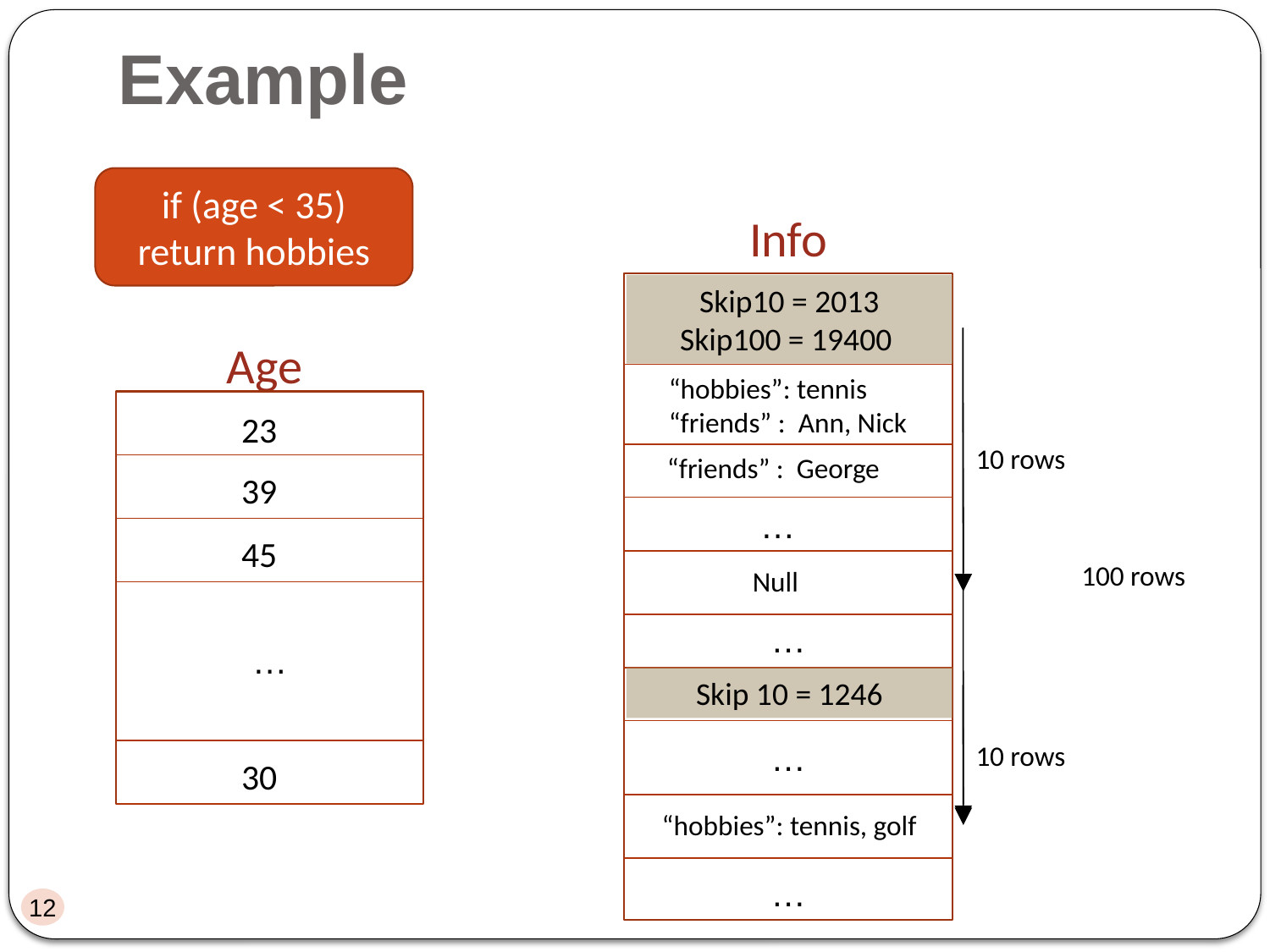

# Example
if (age < 35)
return hobbies
Info

Skip10 = 2013
Skip100 = 19400
Age
“hobbies”: tennis
“friends” :  Ann, Nick

23
10 rows
“friends” :  George
39
…
45
100 rows
Null
…
…
Skip 10 = 1246
…
10 rows
30
“hobbies”: tennis, golf
…
12